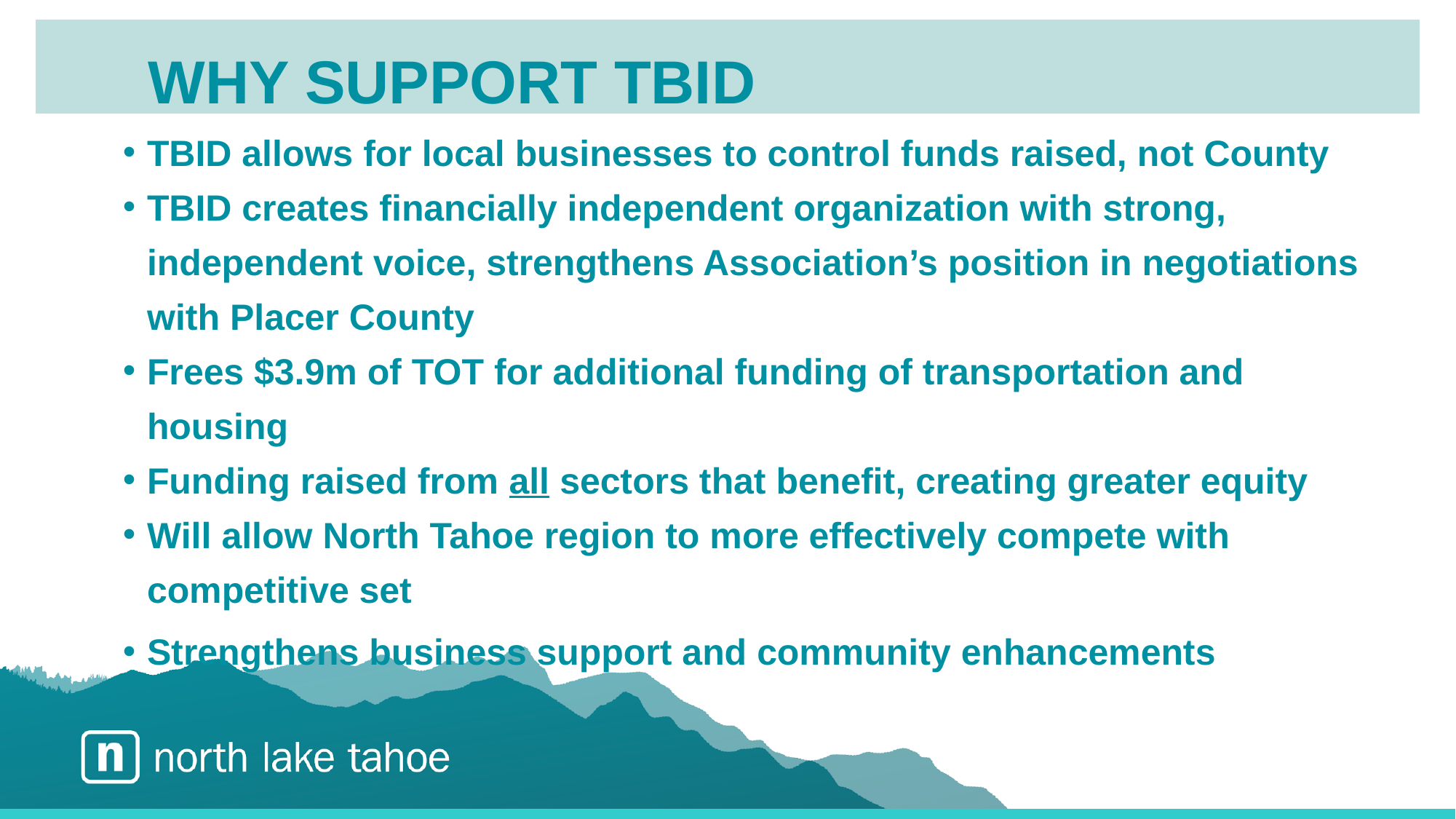

why support tbid
TBID allows for local businesses to control funds raised, not County
TBID creates financially independent organization with strong, independent voice, strengthens Association’s position in negotiations with Placer County
Frees $3.9m of TOT for additional funding of transportation and housing
Funding raised from all sectors that benefit, creating greater equity
Will allow North Tahoe region to more effectively compete with competitive set
Strengthens business support and community enhancements